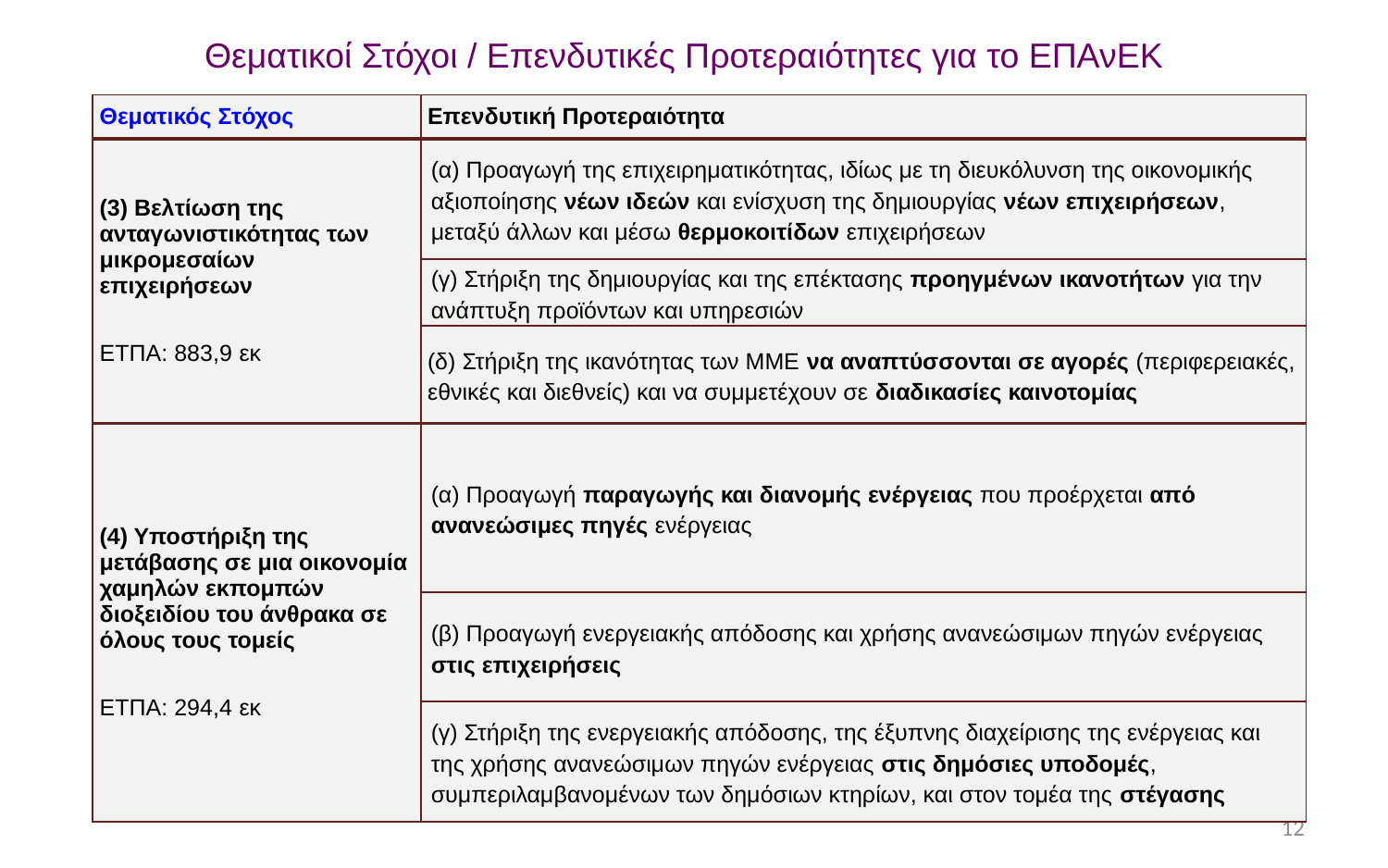

Θεματικοί Στόχοι / Επενδυτικές Προτεραιότητες για το ΕΠΑνΕΚ
| Θεματικός Στόχος | Επενδυτική Προτεραιότητα |
| --- | --- |
| (3) Βελτίωση της ανταγωνιστικότητας των μικρομεσαίων επιχειρήσεων ΕΤΠΑ: 883,9 εκ | (α) Προαγωγή της επιχειρηματικότητας, ιδίως με τη διευκόλυνση της οικονομικής αξιοποίησης νέων ιδεών και ενίσχυση της δημιουργίας νέων επιχειρήσεων, μεταξύ άλλων και μέσω θερμοκοιτίδων επιχειρήσεων |
|  | (γ) Στήριξη της δημιουργίας και της επέκτασης προηγμένων ικανοτήτων για την ανάπτυξη προϊόντων και υπηρεσιών |
|  | (δ) Στήριξη της ικανότητας των ΜΜΕ να αναπτύσσονται σε αγορές (περιφερειακές, εθνικές και διεθνείς) και να συμμετέχουν σε διαδικασίες καινοτομίας |
| Θεματικός Στόχος | Επενδυτική Προτεραιότητα |
| --- | --- |
| (4) Υποστήριξη της μετάβασης σε μια οικονομία χαμηλών εκπομπών διοξειδίου του άνθρακα σε όλους τους τομείς ΕΤΠΑ: 294,4 εκ | (α) Προαγωγή παραγωγής και διανομής ενέργειας που προέρχεται από ανανεώσιμες πηγές ενέργειας |
|  | (β) Προαγωγή ενεργειακής απόδοσης και χρήσης ανανεώσιμων πηγών ενέργειας στις επιχειρήσεις |
|  | (γ) Στήριξη της ενεργειακής απόδοσης, της έξυπνης διαχείρισης της ενέργειας και της χρήσης ανανεώσιμων πηγών ενέργειας στις δημόσιες υποδομές, συμπεριλαμβανομένων των δημόσιων κτηρίων, και στον τομέα της στέγασης |
12
12